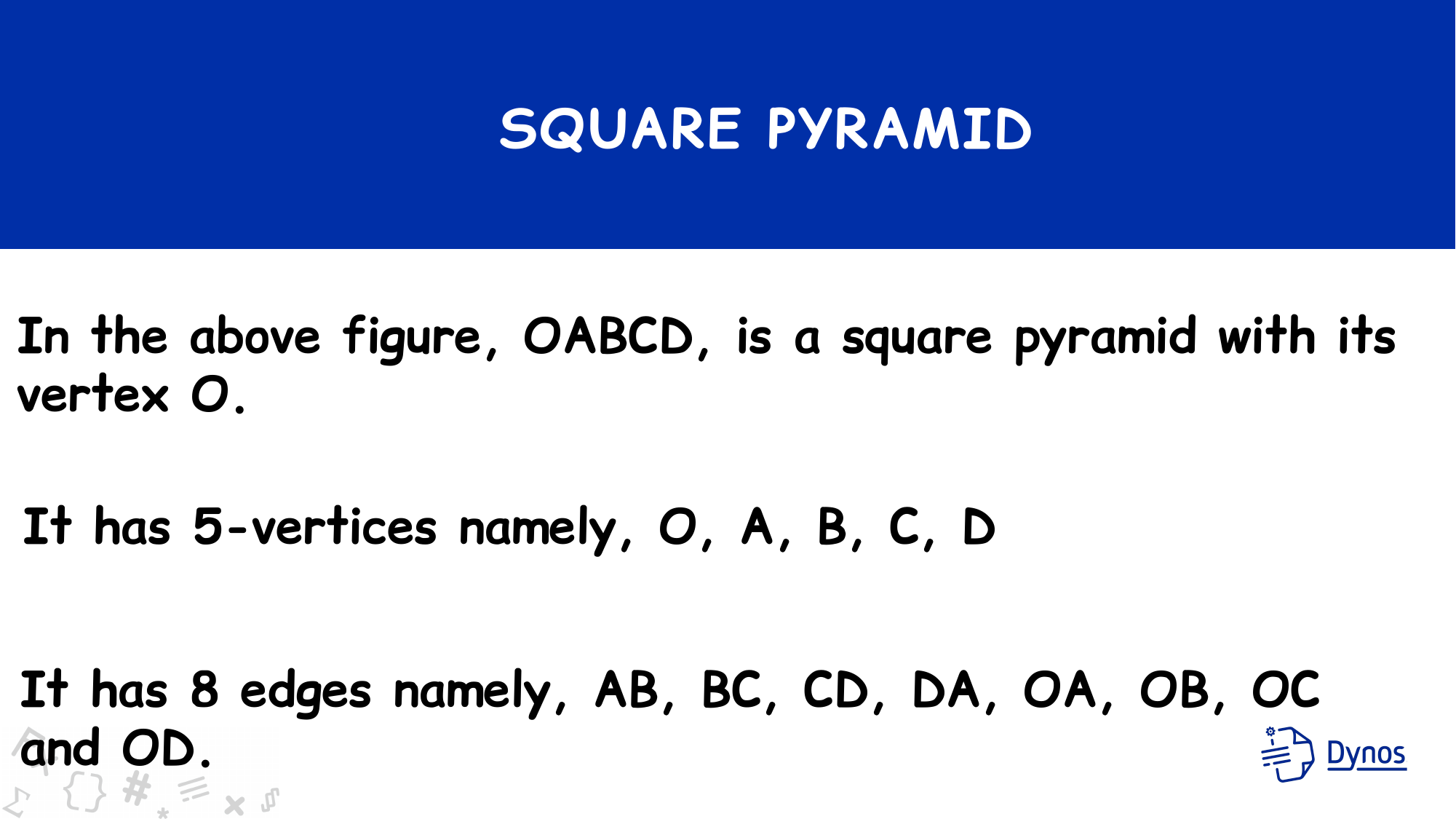

# Square pyramid
In the above figure, OABCD, is a square pyramid with its vertex O.
It has 5-vertices namely, O, A, B, C, D
It has 8 edges namely, AB, BC, CD, DA, OA, OB, OC and OD.